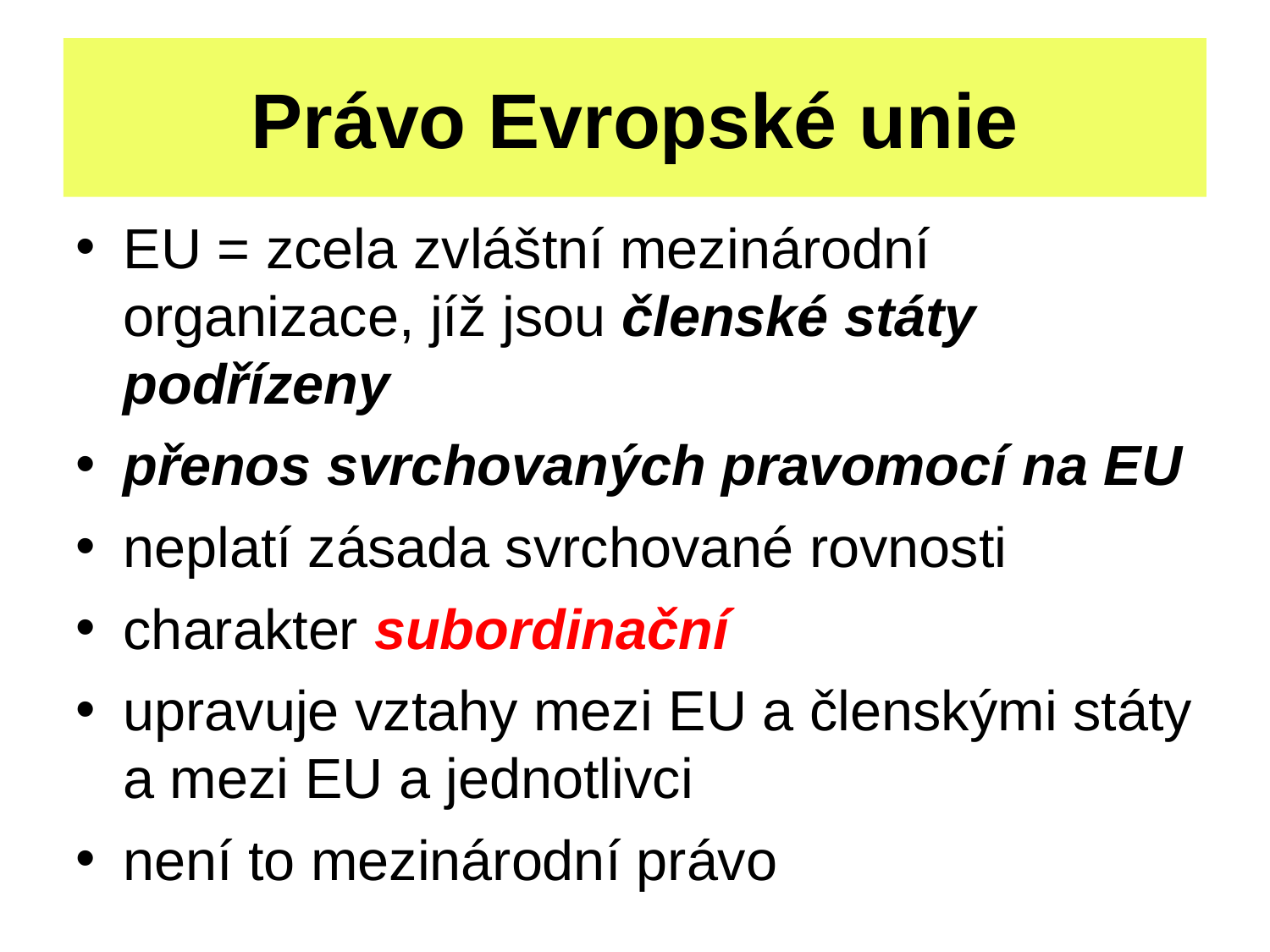

Právo Evropské unie
EU = zcela zvláštní mezinárodní organizace, jíž jsou členské státy podřízeny
přenos svrchovaných pravomocí na EU
neplatí zásada svrchované rovnosti
charakter subordinační
upravuje vztahy mezi EU a členskými státy a mezi EU a jednotlivci
není to mezinárodní právo